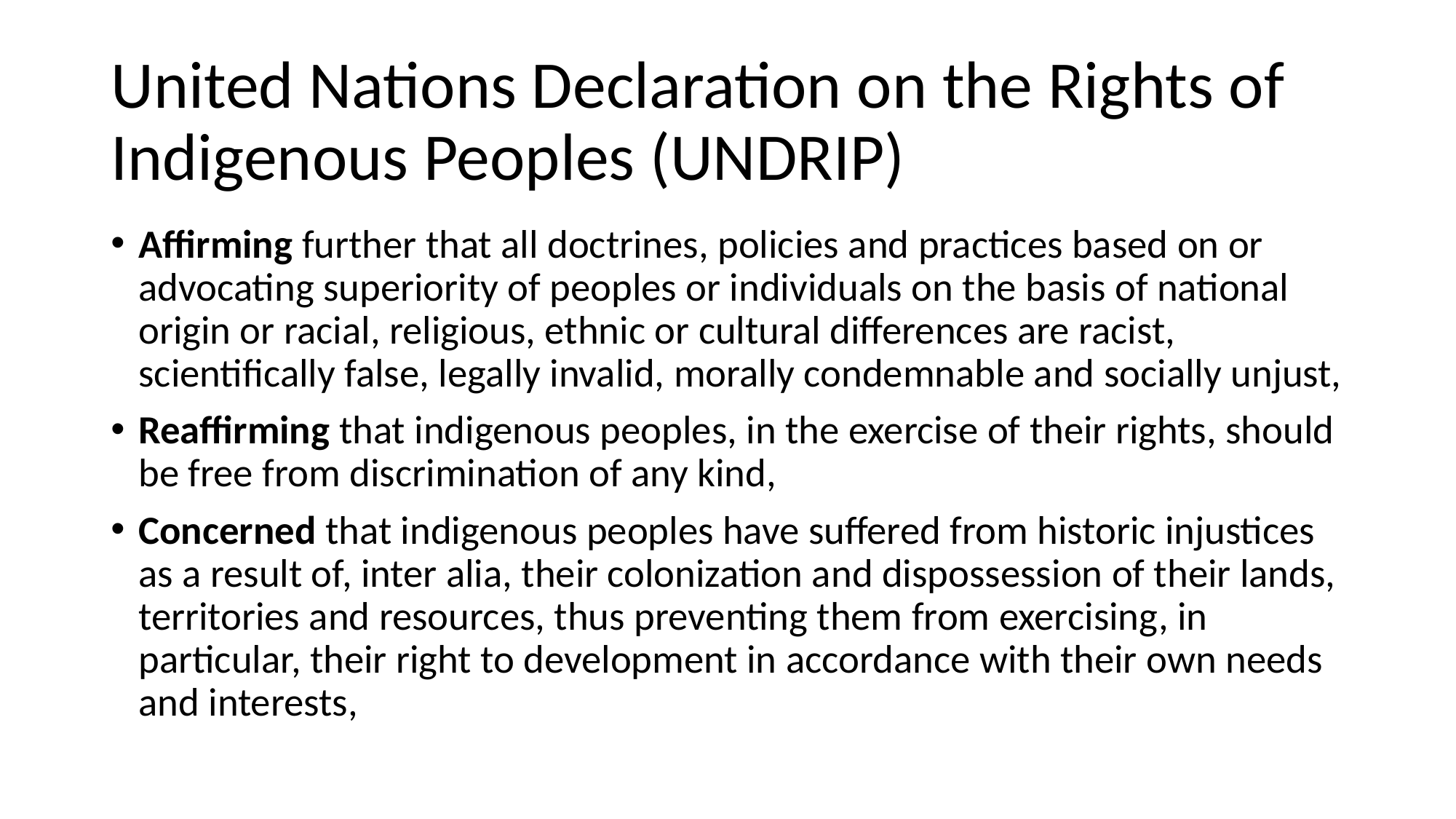

# United Nations Declaration on the Rights of Indigenous Peoples (UNDRIP)
Affirming further that all doctrines, policies and practices based on or advocating superiority of peoples or individuals on the basis of national origin or racial, religious, ethnic or cultural differences are racist, scientifically false, legally invalid, morally condemnable and socially unjust,
Reaffirming that indigenous peoples, in the exercise of their rights, should be free from discrimination of any kind,
Concerned that indigenous peoples have suffered from historic injustices as a result of, inter alia, their colonization and dispossession of their lands, territories and resources, thus preventing them from exercising, in particular, their right to development in accordance with their own needs and interests,